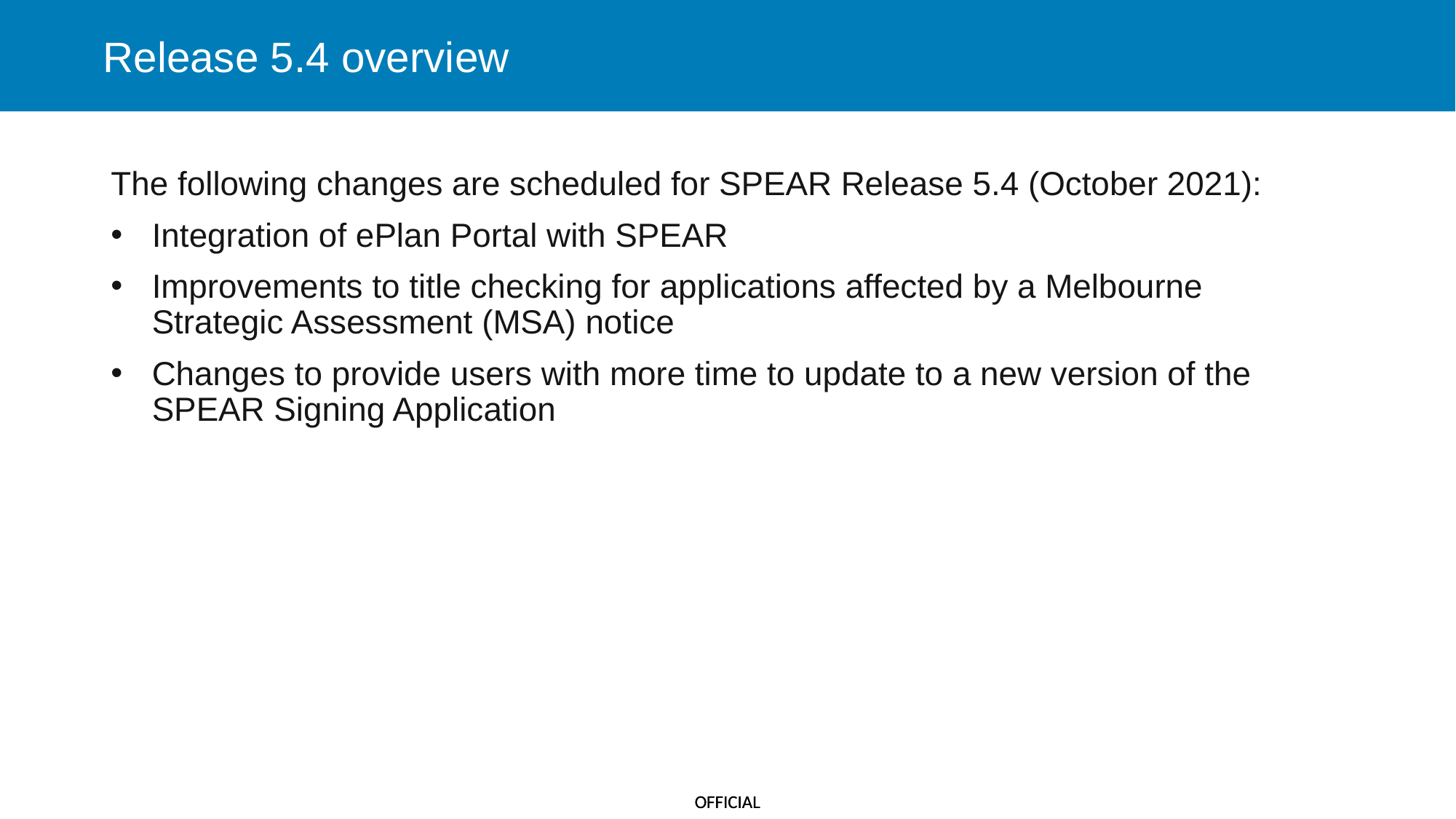

Release 5.4 overview
The following changes are scheduled for SPEAR Release 5.4 (October 2021):
Integration of ePlan Portal with SPEAR
Improvements to title checking for applications affected by a Melbourne Strategic Assessment (MSA) notice
Changes to provide users with more time to update to a new version of the SPEAR Signing Application